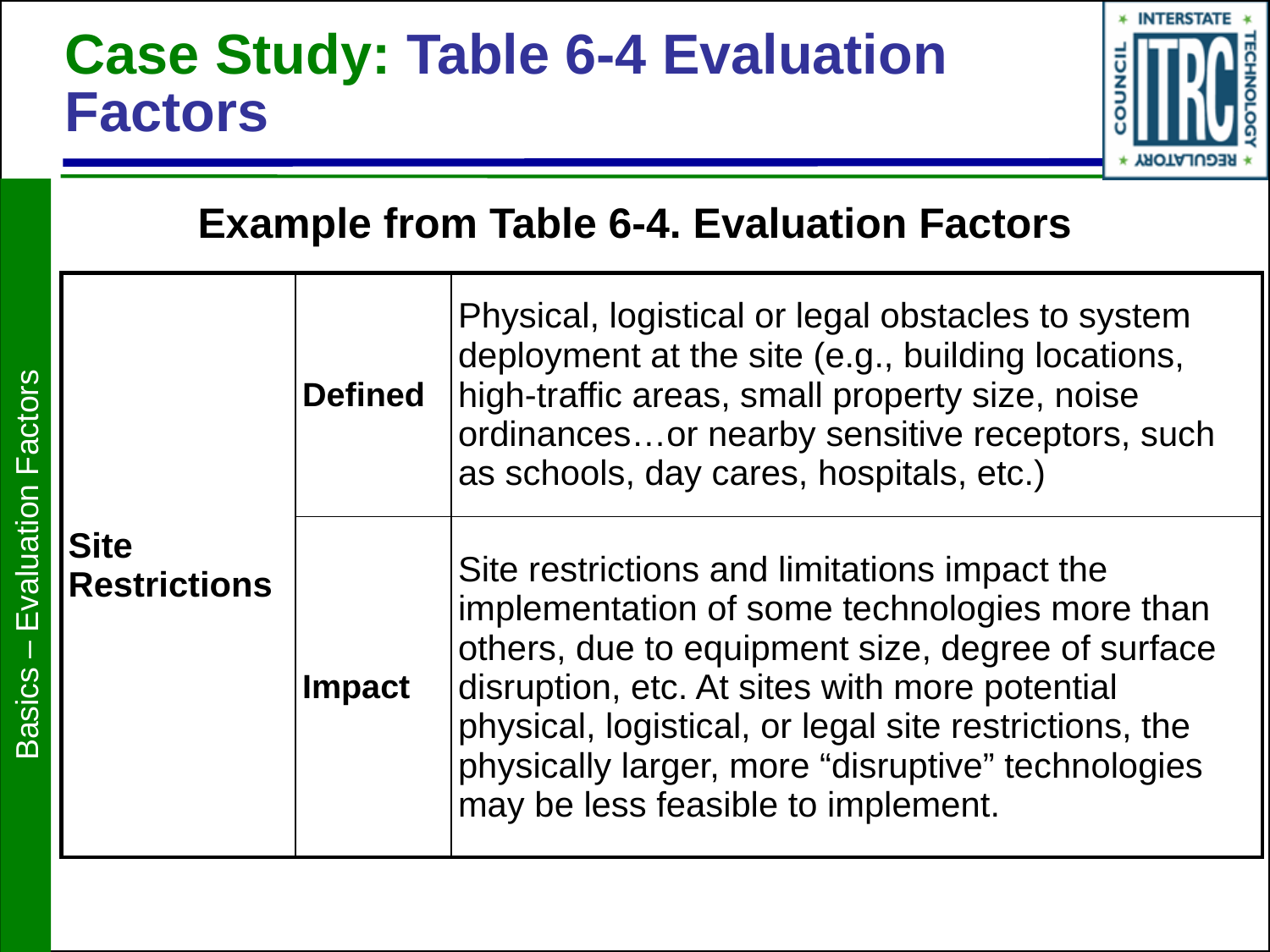

Case Study: Table 6-4 Evaluation Factors
Example from Table 6-4. Evaluation Factors
| Site Restrictions | Defined | Physical, logistical or legal obstacles to system deployment at the site (e.g., building locations, high-traffic areas, small property size, noise ordinances…or nearby sensitive receptors, such as schools, day cares, hospitals, etc.) |
| --- | --- | --- |
|  | Impact | Site restrictions and limitations impact the implementation of some technologies more than others, due to equipment size, degree of surface disruption, etc. At sites with more potential physical, logistical, or legal site restrictions, the physically larger, more “disruptive” technologies may be less feasible to implement. |
Basics – Evaluation Factors